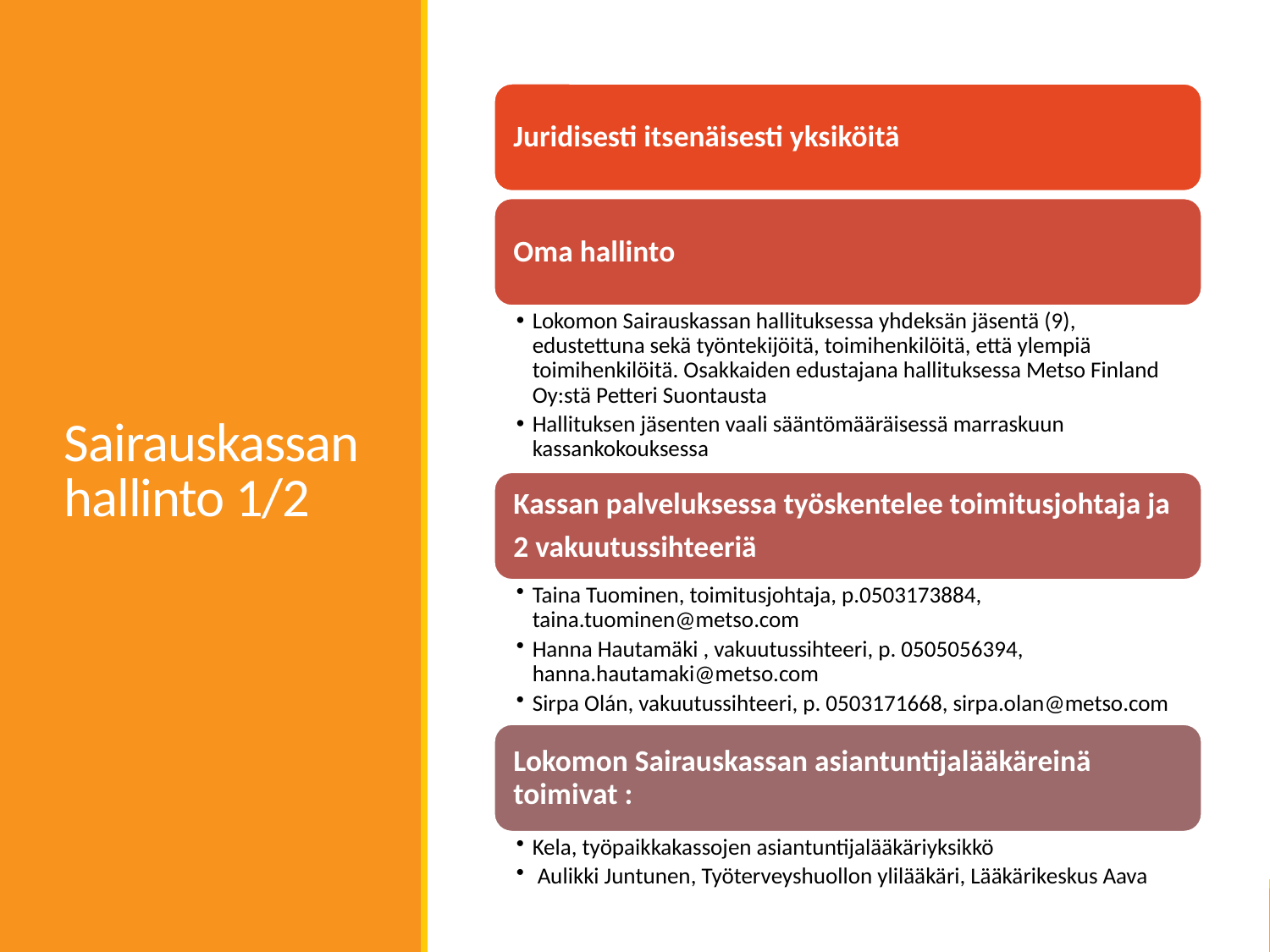

Juridisesti itsenäisesti yksiköitä
Oma hallinto
Lokomon Sairauskassan hallituksessa yhdeksän jäsentä (9), edustettuna sekä työntekijöitä, toimihenkilöitä, että ylempiä toimihenkilöitä. Osakkaiden edustajana hallituksessa Metso Finland Oy:stä Petteri Suontausta
Hallituksen jäsenten vaali sääntömääräisessä marraskuun kassankokouksessa
Kassan palveluksessa työskentelee toimitusjohtaja ja
2 vakuutussihteeriä
Taina Tuominen, toimitusjohtaja, p.0503173884, taina.tuominen@metso.com
Hanna Hautamäki , vakuutussihteeri, p. 0505056394, hanna.hautamaki@metso.com
Sirpa Olán, vakuutussihteeri, p. 0503171668, sirpa.olan@metso.com
Lokomon Sairauskassan asiantuntijalääkäreinä toimivat :
Kela, työpaikkakassojen asiantuntijalääkäriyksikkö
 Aulikki Juntunen, Työterveyshuollon ylilääkäri, Lääkärikeskus Aava
# Sairauskassan hallinto 1/2